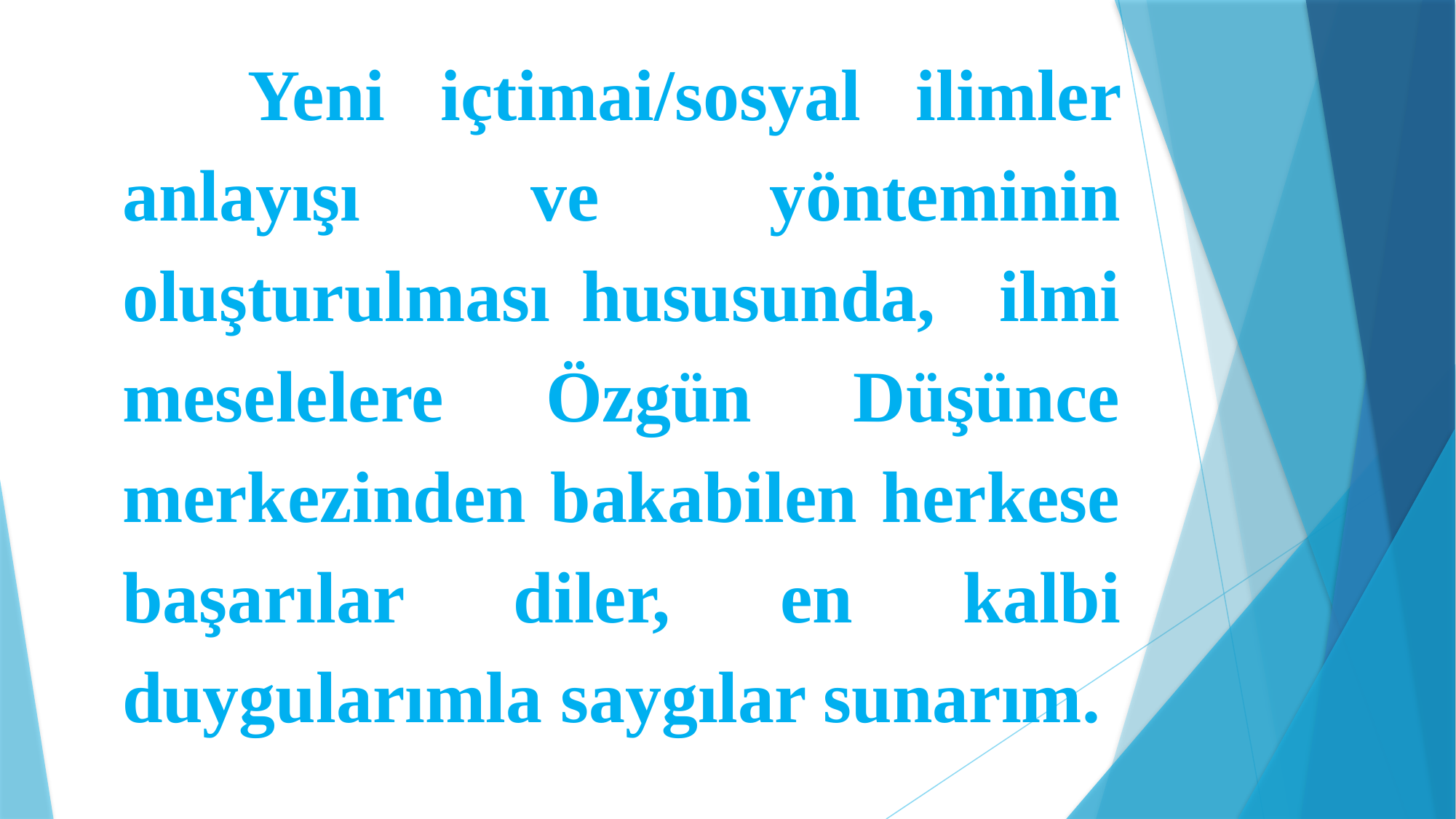

Yeni içtimai/sosyal ilimler anlayışı ve yönteminin oluşturulması hususunda,  ilmi meselelere Özgün Düşünce merkezinden bakabilen herkese başarılar diler, en kalbi duygularımla saygılar sunarım.